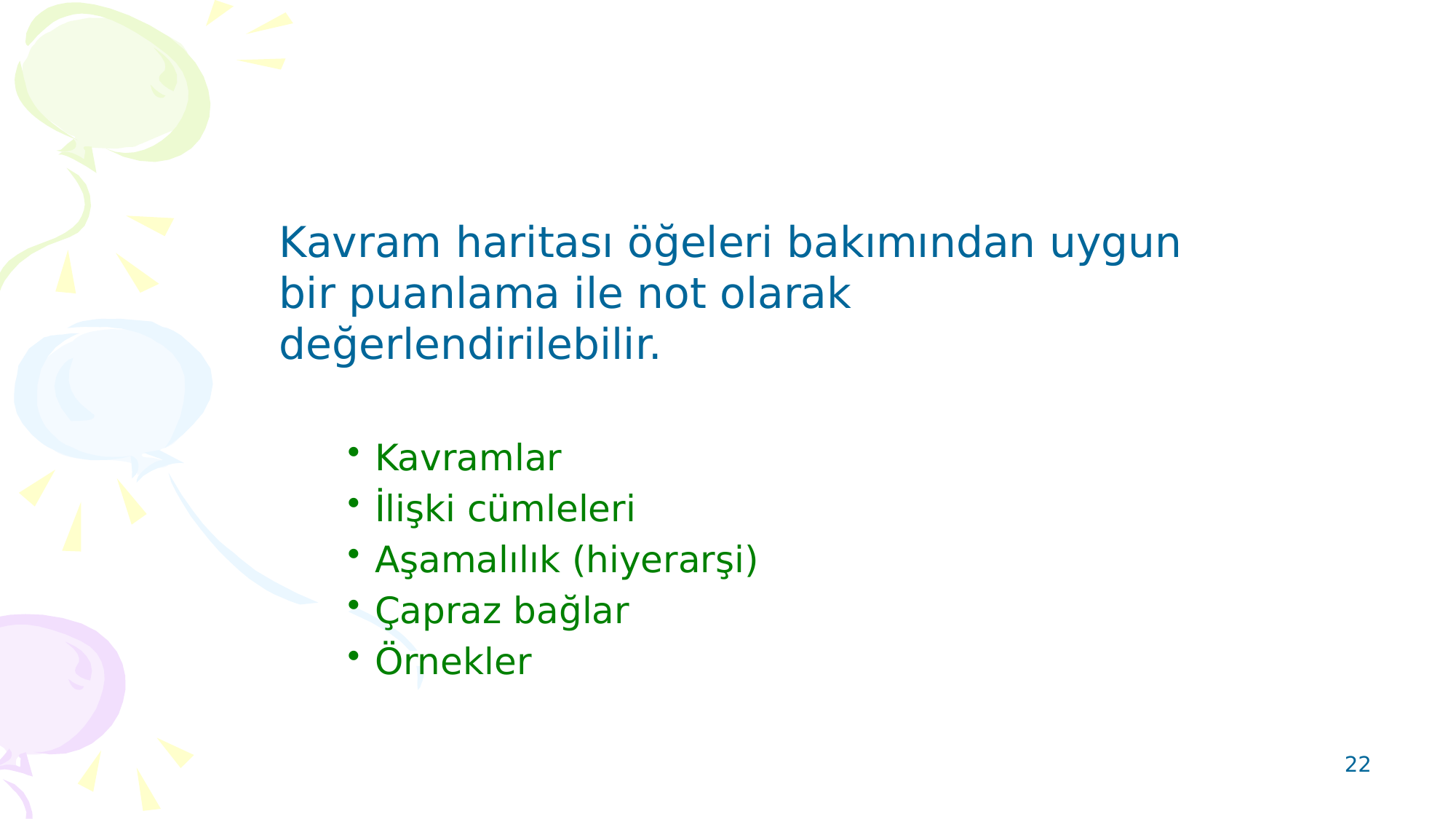

#
	Kavram haritası öğeleri bakımından uygun bir puanlama ile not olarak değerlendirilebilir.

Kavramlar
İlişki cümleleri
Aşamalılık (hiyerarşi)
Çapraz bağlar
Örnekler
22